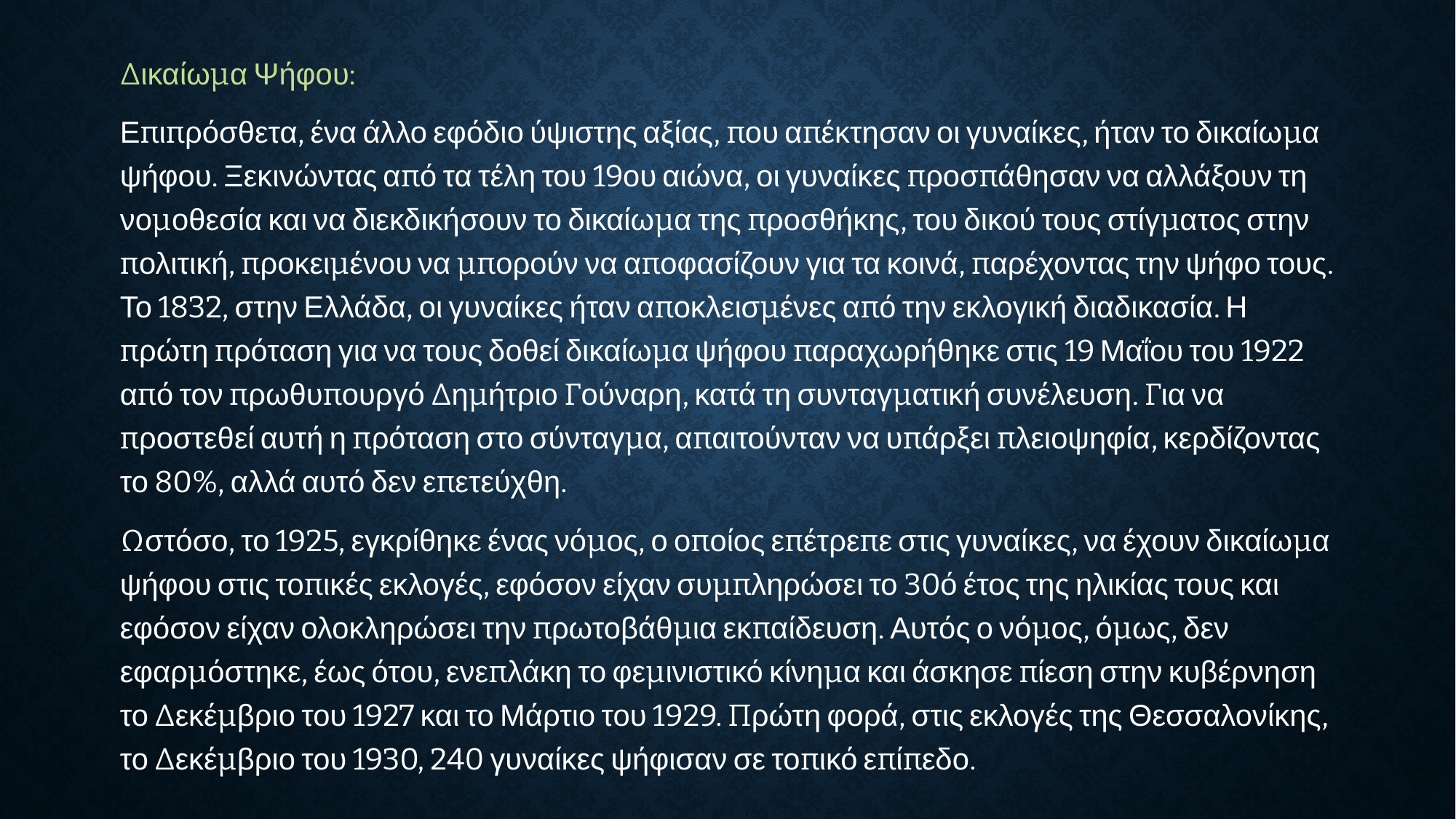

Δικαίωμα Ψήφου:
Επιπρόσθετα, ένα άλλο εφόδιο ύψιστης αξίας, που απέκτησαν οι γυναίκες, ήταν το δικαίωμα ψήφου. Ξεκινώντας από τα τέλη του 19ου αιώνα, οι γυναίκες προσπάθησαν να αλλάξουν τη νομοθεσία και να διεκδικήσουν το δικαίωμα της προσθήκης, του δικού τους στίγματος στην πολιτική, προκειμένου να μπορούν να αποφασίζουν για τα κοινά, παρέχοντας την ψήφο τους. Το 1832, στην Ελλάδα, οι γυναίκες ήταν αποκλεισμένες από την εκλογική διαδικασία. Η πρώτη πρόταση για να τους δοθεί δικαίωμα ψήφου παραχωρήθηκε στις 19 Μαΐου του 1922 από τον πρωθυπουργό Δημήτριο Γούναρη, κατά τη συνταγματική συνέλευση. Για να προστεθεί αυτή η πρόταση στο σύνταγμα, απαιτούνταν να υπάρξει πλειοψηφία, κερδίζοντας το 80%, αλλά αυτό δεν επετεύχθη.
Ωστόσο, το 1925, εγκρίθηκε ένας νόμος, ο οποίος επέτρεπε στις γυναίκες, να έχουν δικαίωμα ψήφου στις τοπικές εκλογές, εφόσον είχαν συμπληρώσει το 30ό έτος της ηλικίας τους και εφόσον είχαν ολοκληρώσει την πρωτοβάθμια εκπαίδευση. Αυτός ο νόμος, όμως, δεν εφαρμόστηκε, έως ότου, ενεπλάκη το φεμινιστικό κίνημα και άσκησε πίεση στην κυβέρνηση το Δεκέμβριο του 1927 και το Μάρτιο του 1929. Πρώτη φορά, στις εκλογές της Θεσσαλονίκης, το Δεκέμβριο του 1930, 240 γυναίκες ψήφισαν σε τοπικό επίπεδο.
#